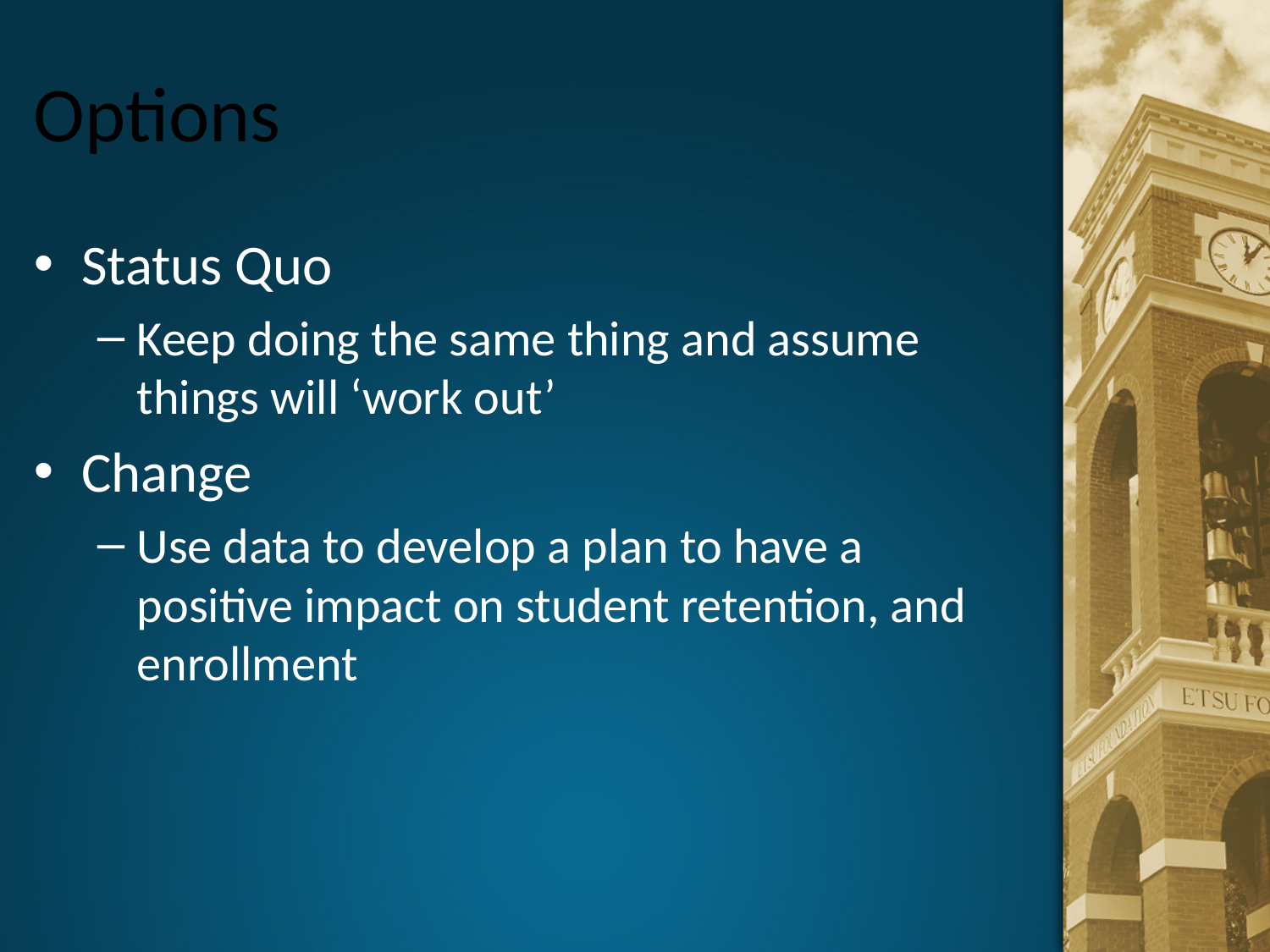

# Options
Status Quo
Keep doing the same thing and assume things will ‘work out’
Change
Use data to develop a plan to have a positive impact on student retention, and enrollment